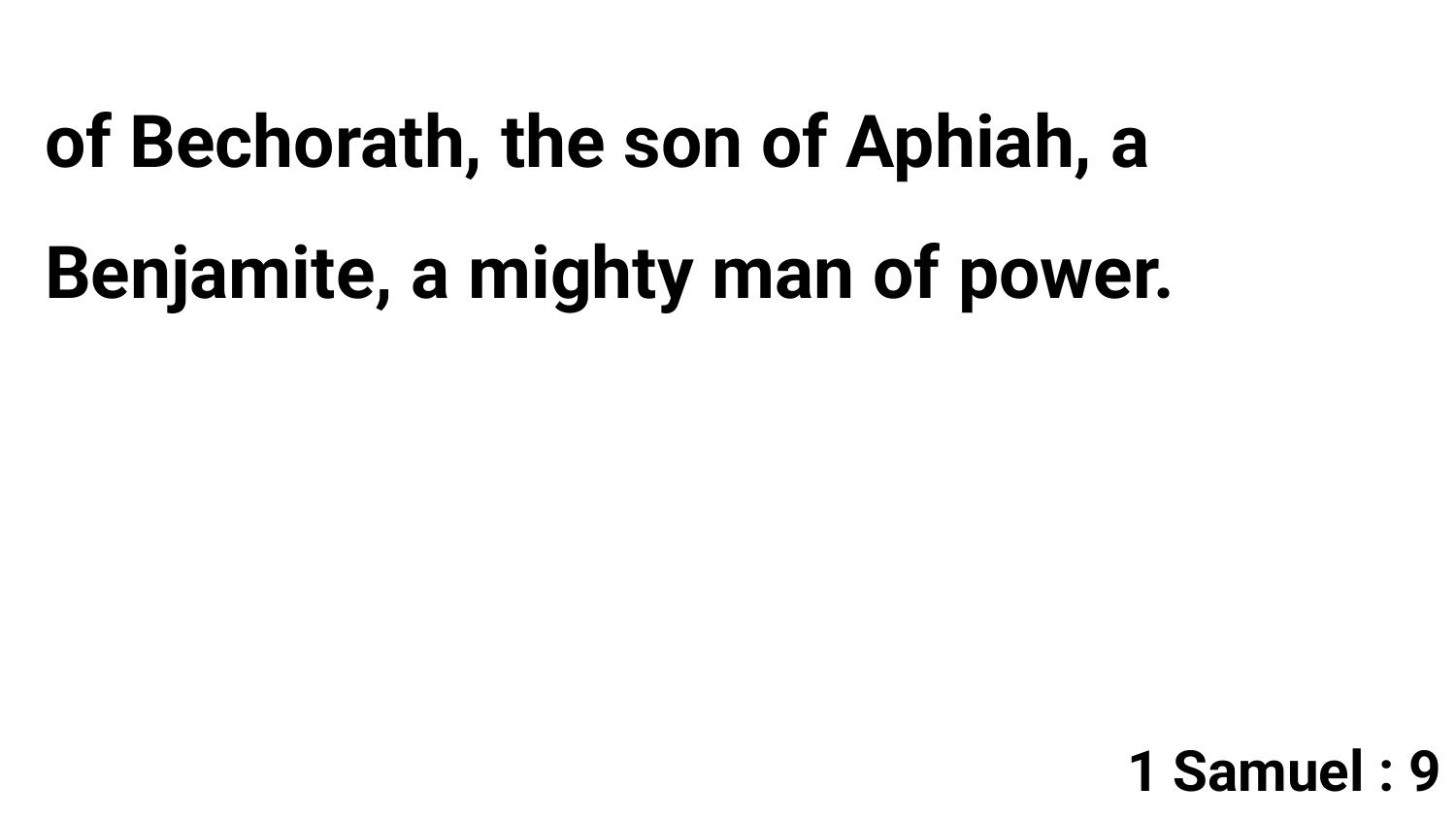

of Bechorath, the son of Aphiah, a Benjamite, a mighty man of power.
1 Samuel : 9